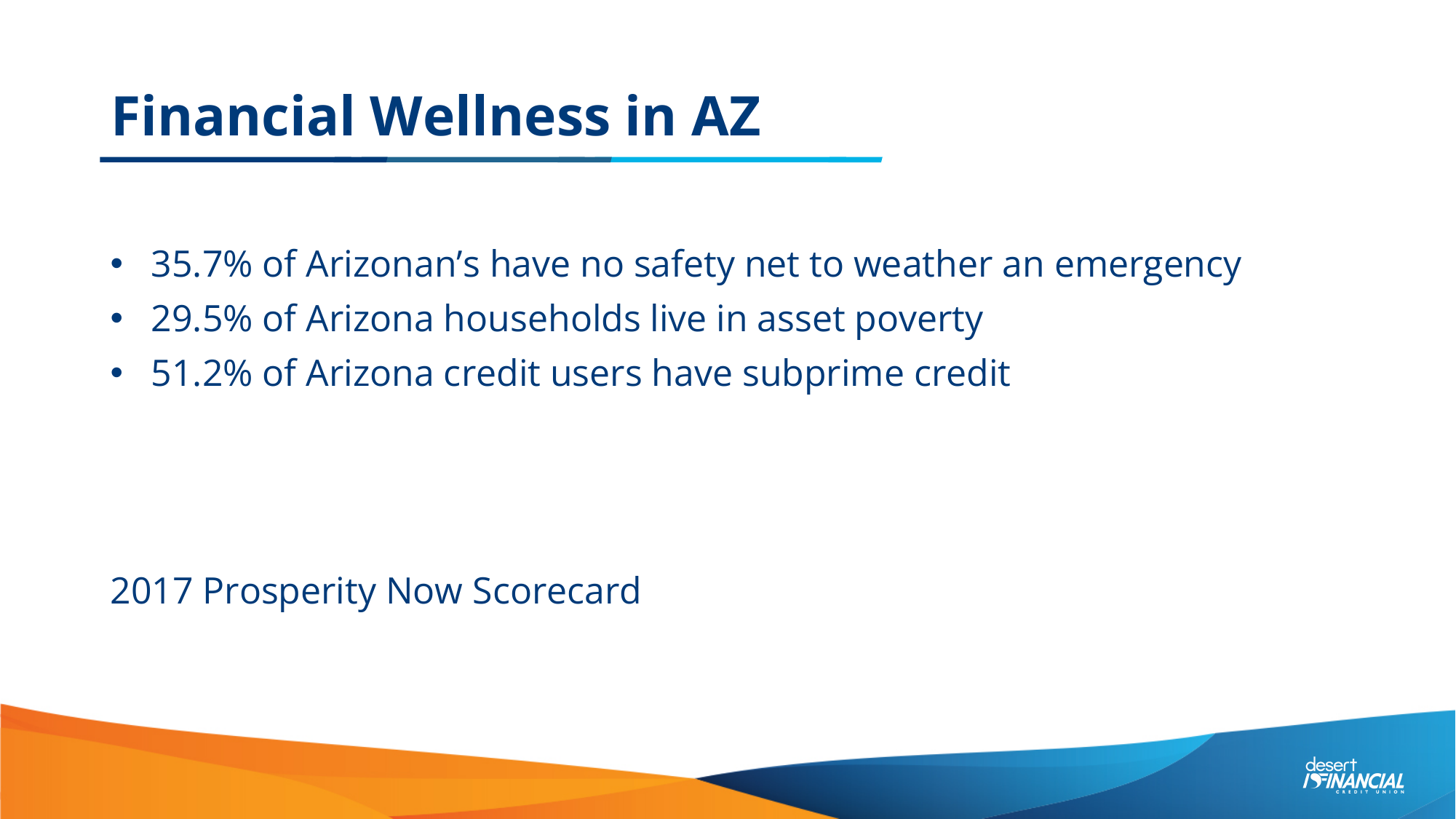

Financial Wellness in AZ

35.7% of Arizonan’s have no safety net to weather an emergency
29.5% of Arizona households live in asset poverty
51.2% of Arizona credit users have subprime credit

2017 Prosperity Now Scorecard